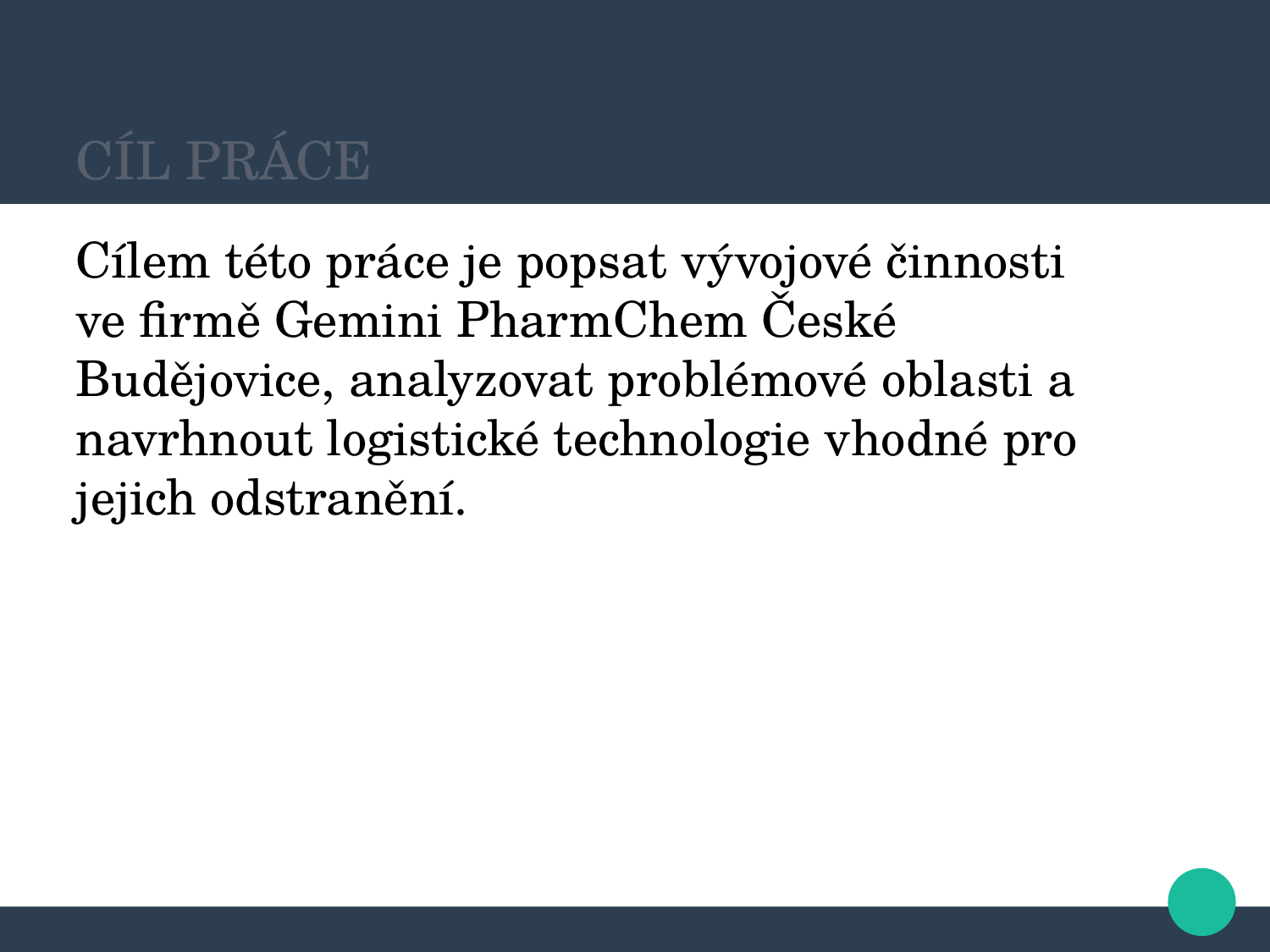

Cíl práce
Cílem této práce je popsat vývojové činnosti ve firmě Gemini PharmChem České Budějovice, analyzovat problémové oblasti a navrhnout logistické technologie vhodné pro jejich odstranění.